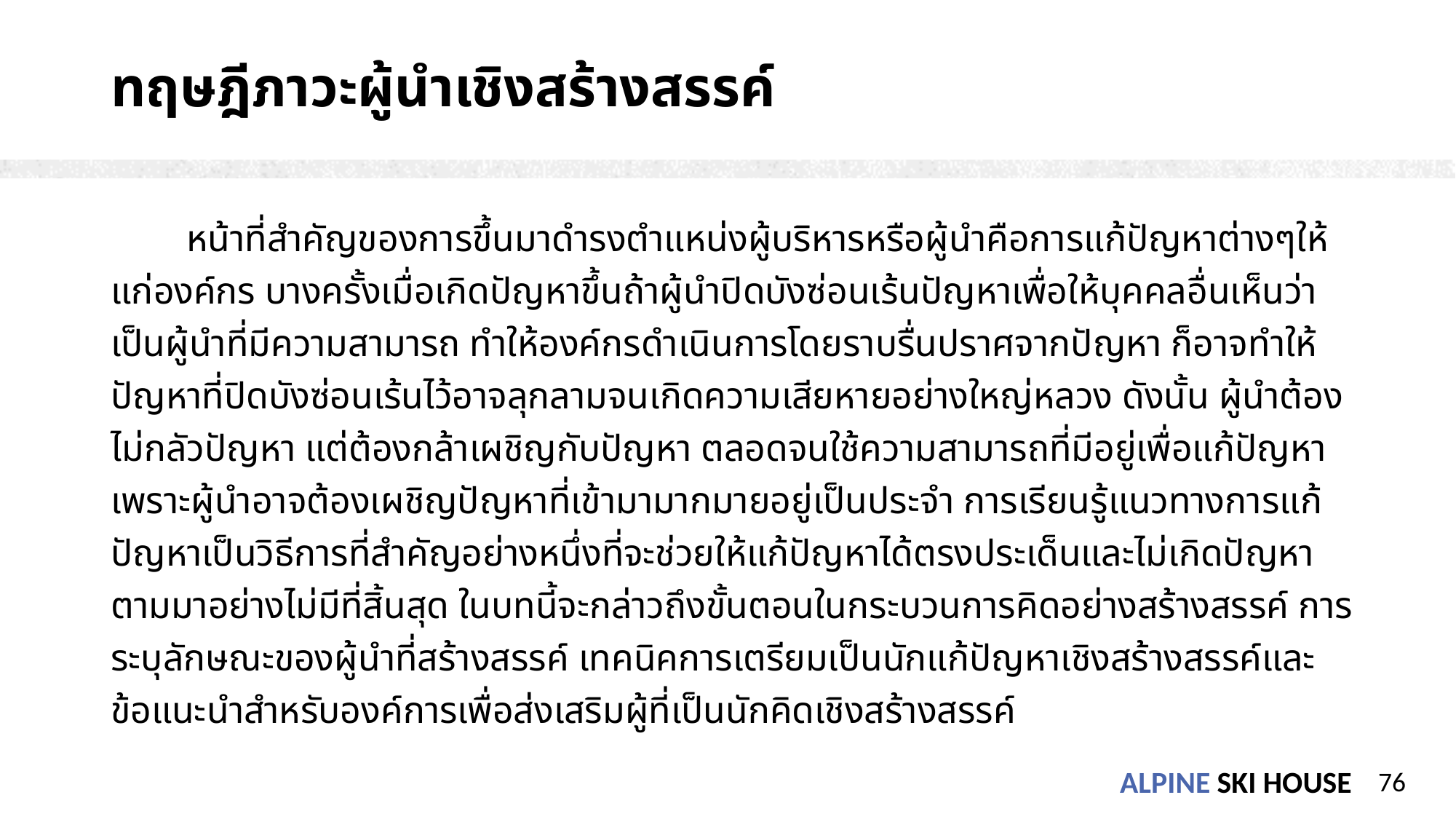

# ทฤษฎีภาวะผู้นำเชิงสร้างสรรค์
        หน้าที่สำคัญของการขึ้นมาดำรงตำแหน่งผู้บริหารหรือผู้นำคือการแก้ปัญหาต่างๆให้แก่องค์กร บางครั้งเมื่อเกิดปัญหาขึ้นถ้าผู้นำปิดบังซ่อนเร้นปัญหาเพื่อให้บุคคลอื่นเห็นว่าเป็นผู้นำที่มีความสามารถ ทำให้องค์กรดำเนินการโดยราบรื่นปราศจากปัญหา ก็อาจทำให้ปัญหาที่ปิดบังซ่อนเร้นไว้อาจลุกลามจนเกิดความเสียหายอย่างใหญ่หลวง ดังนั้น ผู้นำต้องไม่กลัวปัญหา แต่ต้องกล้าเผชิญกับปัญหา ตลอดจนใช้ความสามารถที่มีอยู่เพื่อแก้ปัญหาเพราะผู้นำอาจต้องเผชิญปัญหาที่เข้ามามากมายอยู่เป็นประจำ การเรียนรู้แนวทางการแก้ปัญหาเป็นวิธีการที่สำคัญอย่างหนึ่งที่จะช่วยให้แก้ปัญหาได้ตรงประเด็นและไม่เกิดปัญหาตามมาอย่างไม่มีที่สิ้นสุด ในบทนี้จะกล่าวถึงขั้นตอนในกระบวนการคิดอย่างสร้างสรรค์ การระบุลักษณะของผู้นำที่สร้างสรรค์ เทคนิคการเตรียมเป็นนักแก้ปัญหาเชิงสร้างสรรค์และข้อแนะนำสำหรับองค์การเพื่อส่งเสริมผู้ที่เป็นนักคิดเชิงสร้างสรรค์

76